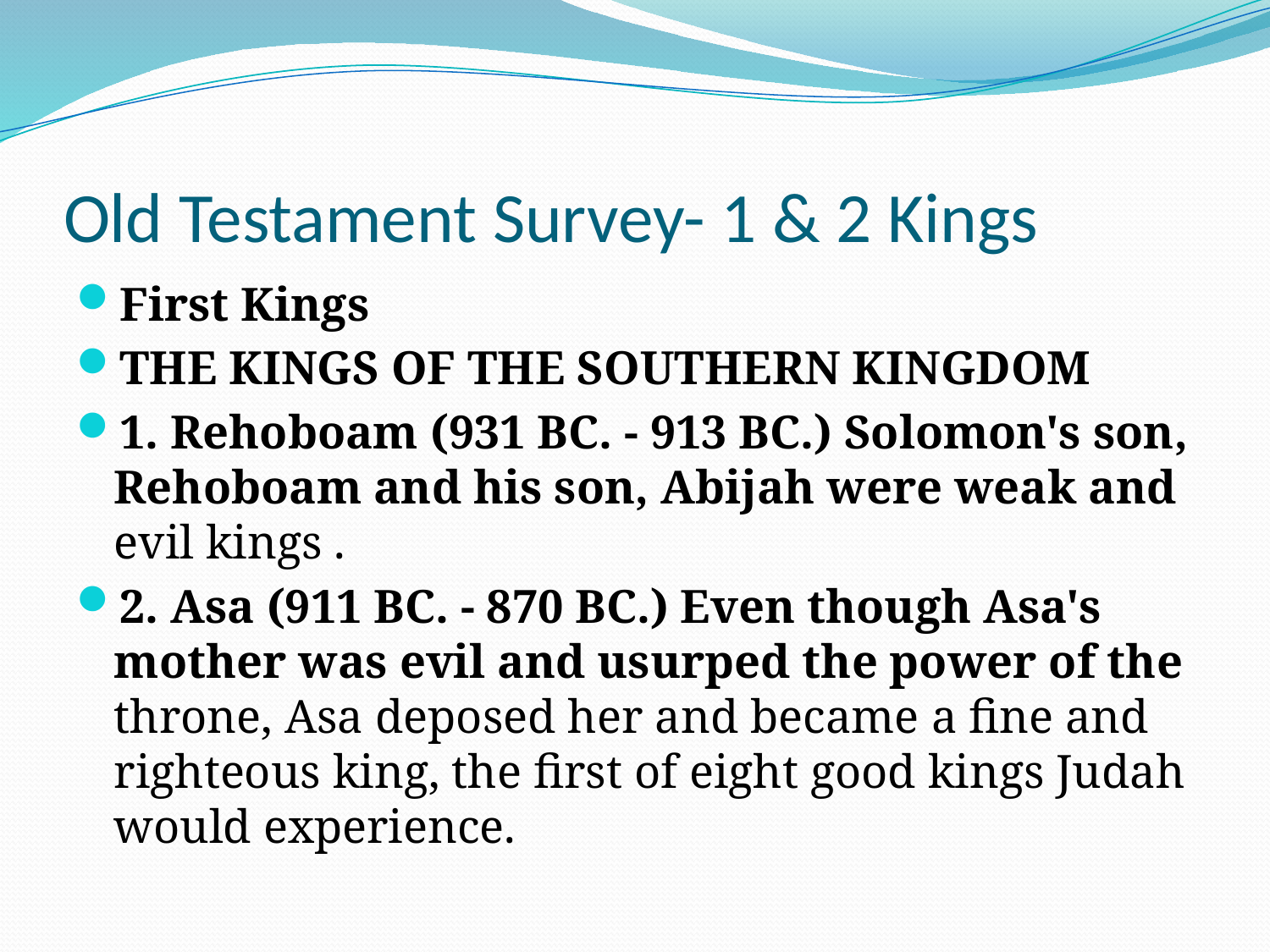

# Old Testament Survey- 1 & 2 Kings
First Kings
THE KINGS OF THE SOUTHERN KINGDOM
1. Rehoboam (931 BC. - 913 BC.) Solomon's son, Rehoboam and his son, Abijah were weak and evil kings .
2. Asa (911 BC. - 870 BC.) Even though Asa's mother was evil and usurped the power of the throne, Asa deposed her and became a fine and righteous king, the first of eight good kings Judah would experience.